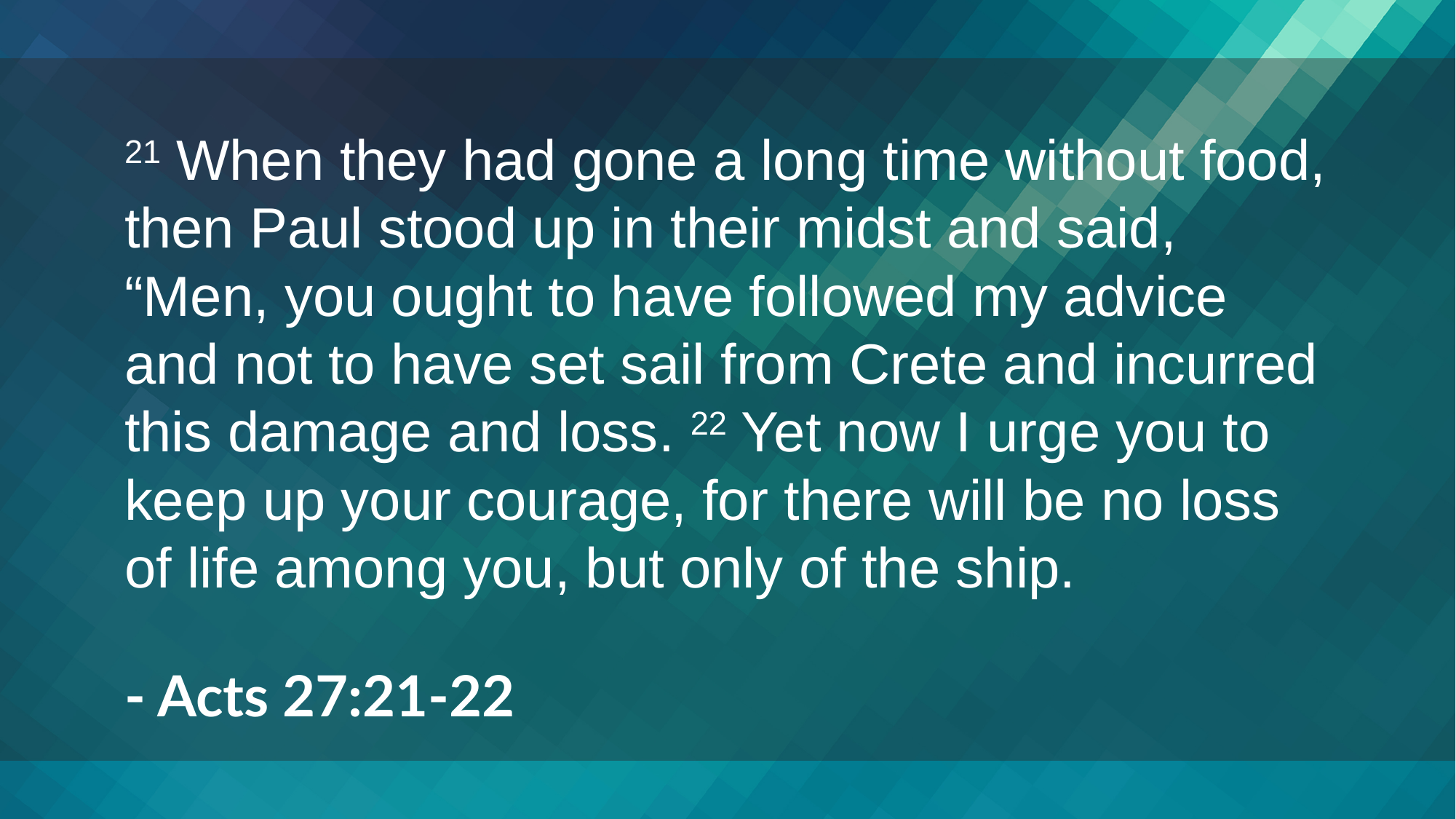

21 When they had gone a long time without food, then Paul stood up in their midst and said, “Men, you ought to have followed my advice and not to have set sail from Crete and incurred this damage and loss. 22 Yet now I urge you to keep up your courage, for there will be no loss of life among you, but only of the ship.
- Acts 27:21-22